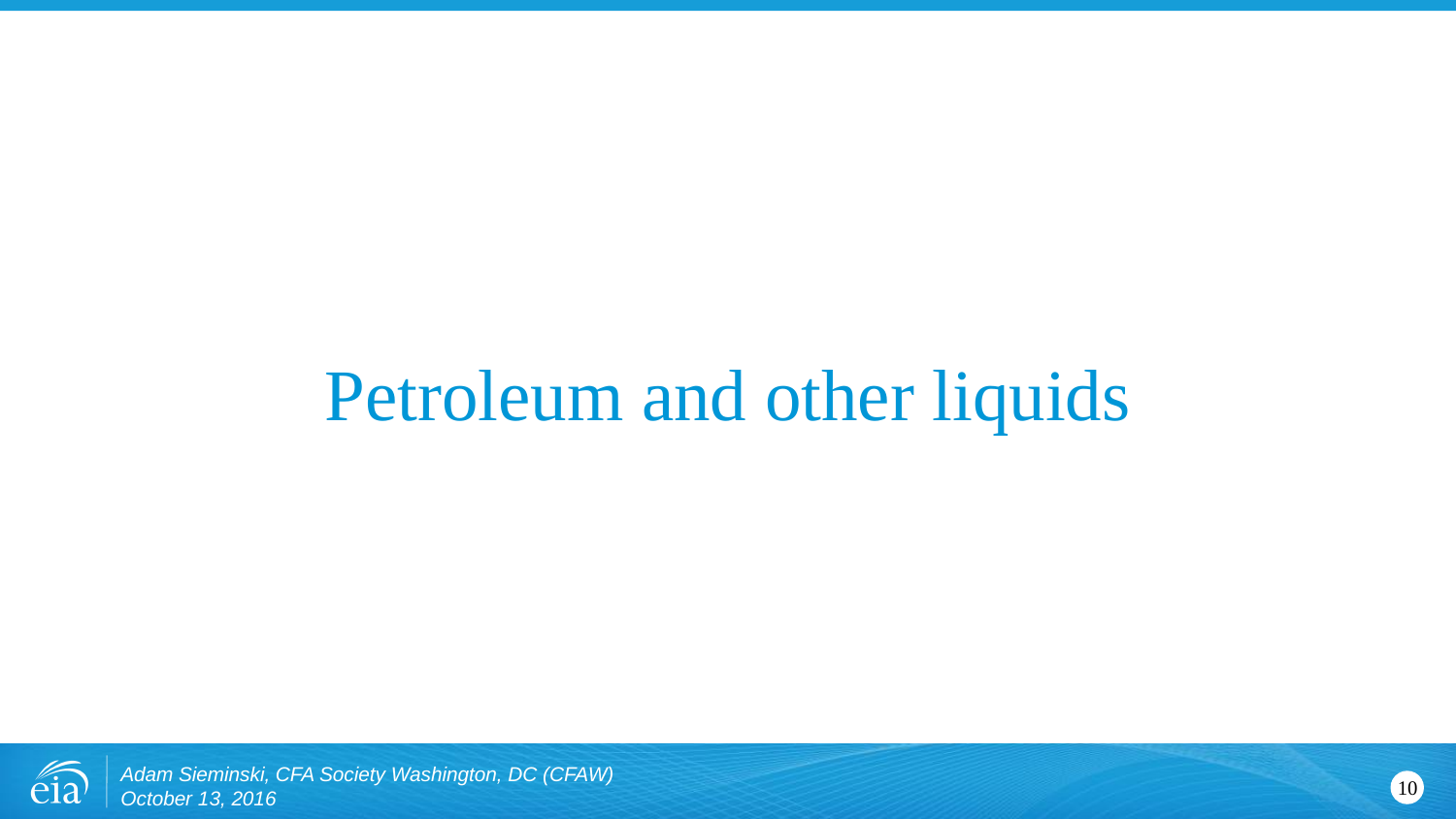

# Petroleum and other liquids
Adam Sieminski, CFA Society Washington, DC (CFAW)
October 13, 2016
10